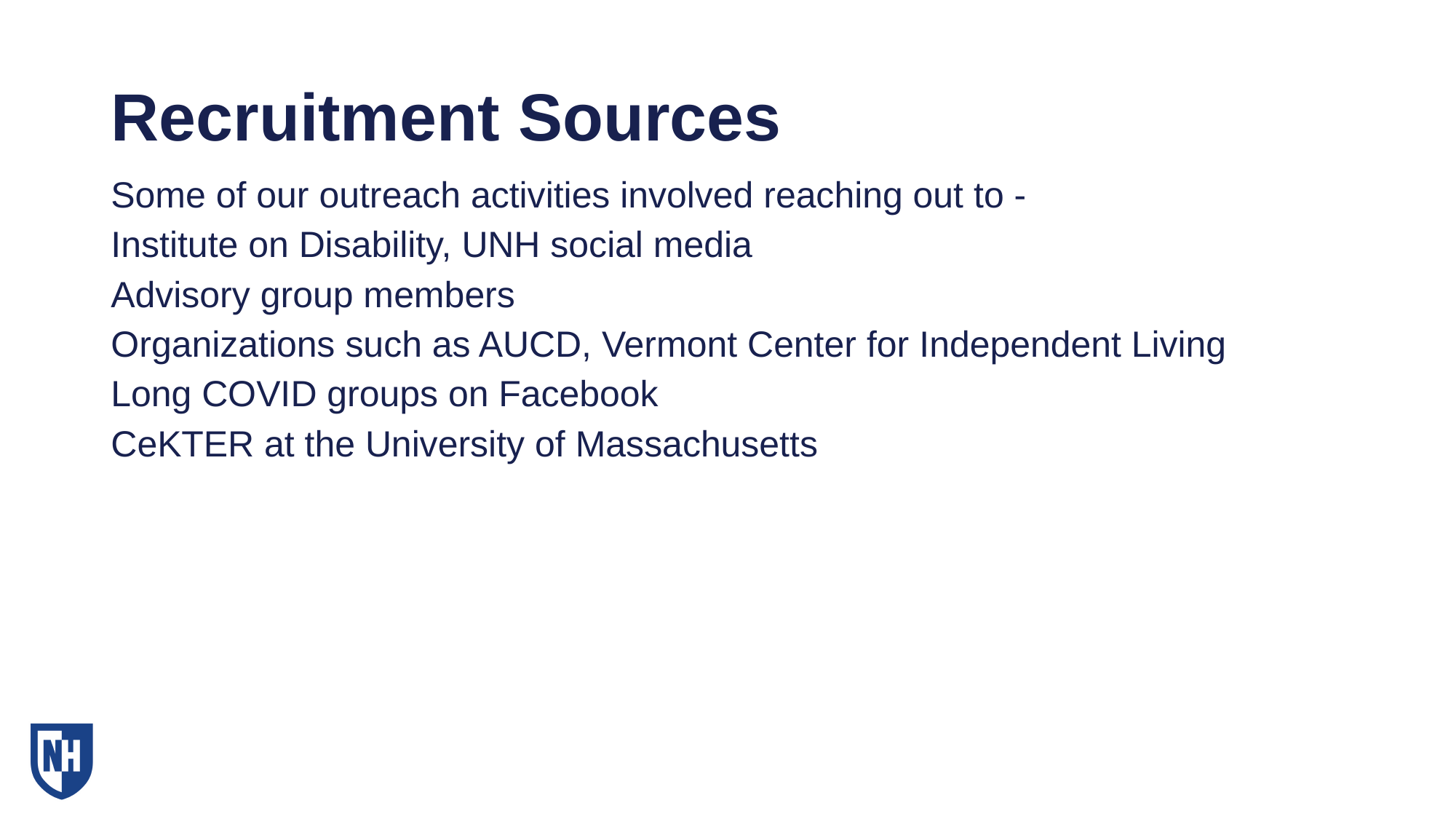

# Recruitment Sources
Some of our outreach activities involved reaching out to -
Institute on Disability, UNH social media
Advisory group members
Organizations such as AUCD, Vermont Center for Independent Living
Long COVID groups on Facebook
CeKTER at the University of Massachusetts